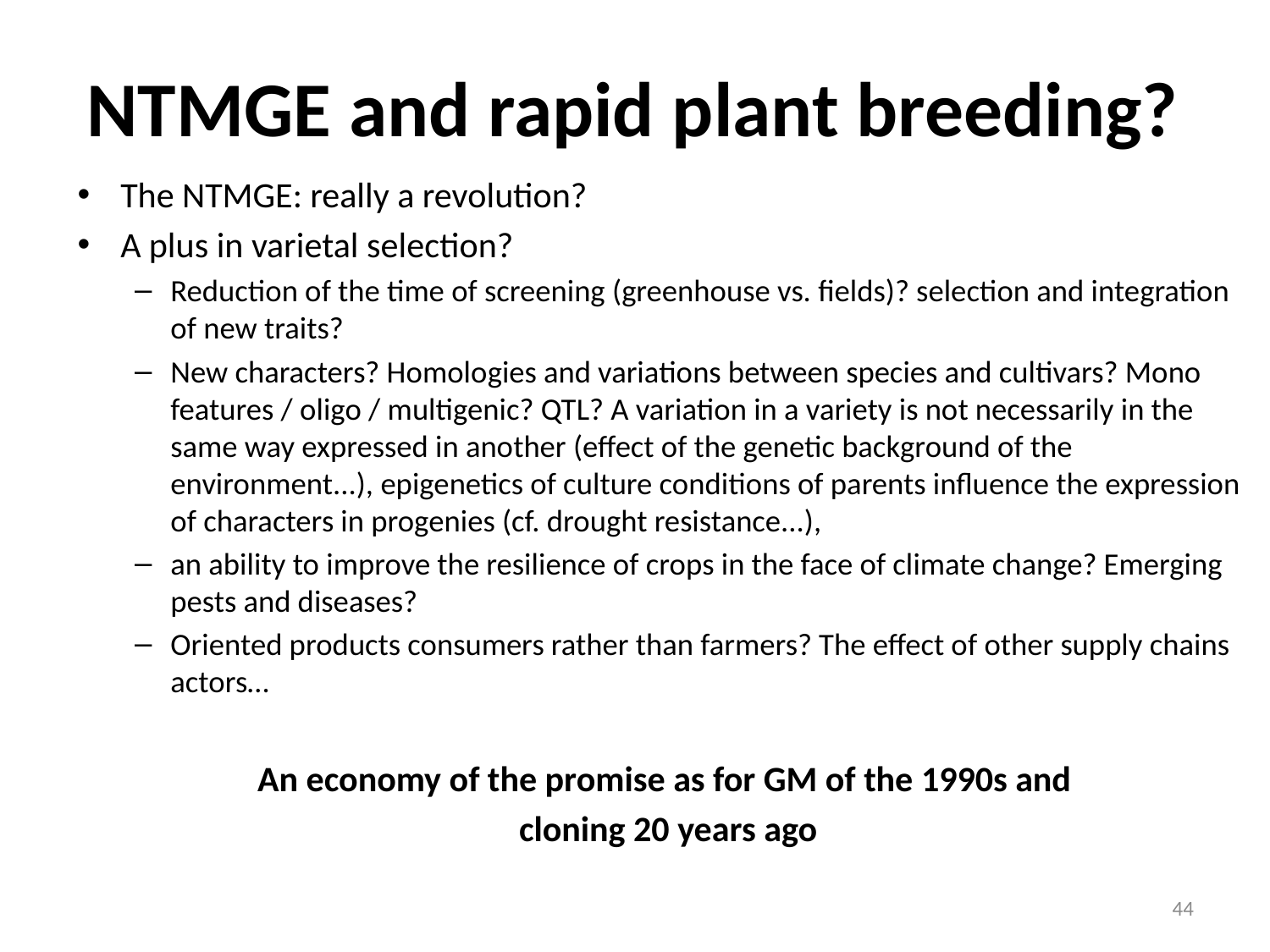

# NTMGE and rapid plant breeding?
The NTMGE: really a revolution?
A plus in varietal selection?
Reduction of the time of screening (greenhouse vs. fields)? selection and integration of new traits?
New characters? Homologies and variations between species and cultivars? Mono features / oligo / multigenic? QTL? A variation in a variety is not necessarily in the same way expressed in another (effect of the genetic background of the environment...), epigenetics of culture conditions of parents influence the expression of characters in progenies (cf. drought resistance...),
an ability to improve the resilience of crops in the face of climate change? Emerging pests and diseases?
Oriented products consumers rather than farmers? The effect of other supply chains actors…

An economy of the promise as for GM of the 1990s and
cloning 20 years ago
44